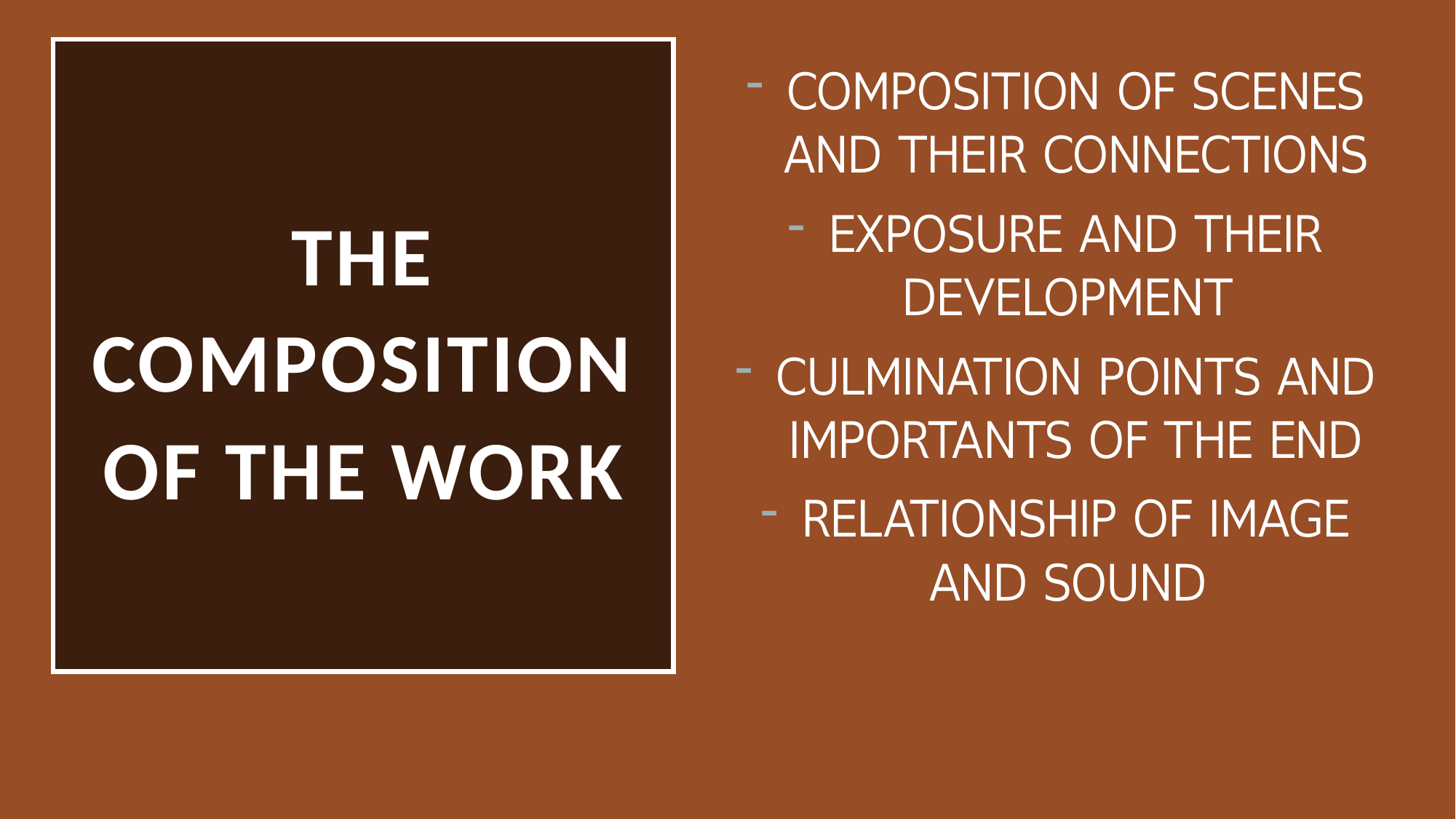

# The composition of the work
COMPOSITION OF SCENES AND THEIR CONNECTIONS
EXPOSURE AND THEIR DEVELOPMENT
CULMINATION POINTS AND IMPORTANTS OF THE END
RELATIONSHIP OF IMAGE AND SOUND